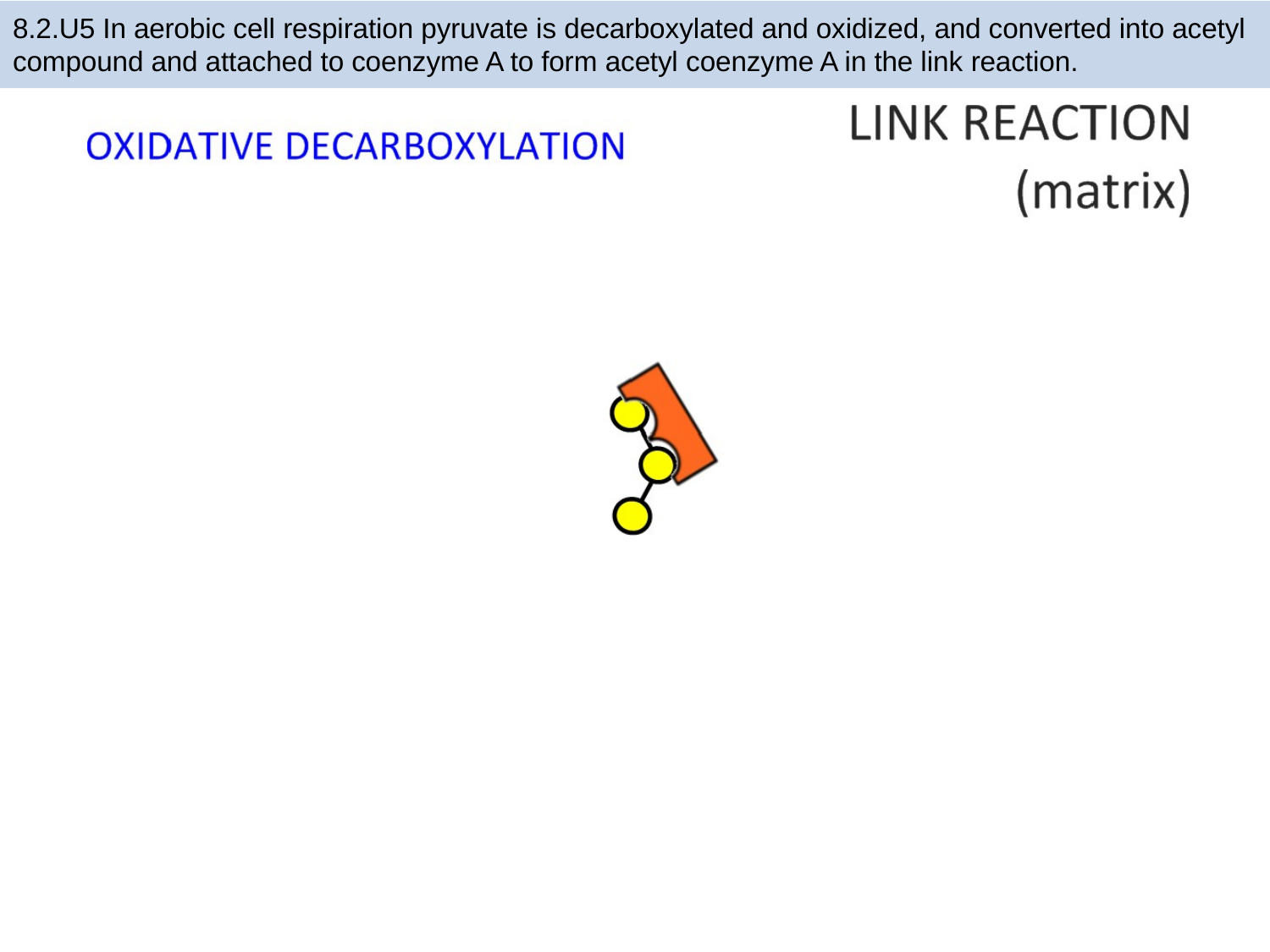

8.2.U5 In aerobic cell respiration pyruvate is decarboxylated and oxidized, and converted into acetyl  compound and attached to coenzyme A to form acetyl coenzyme A in the link reaction.